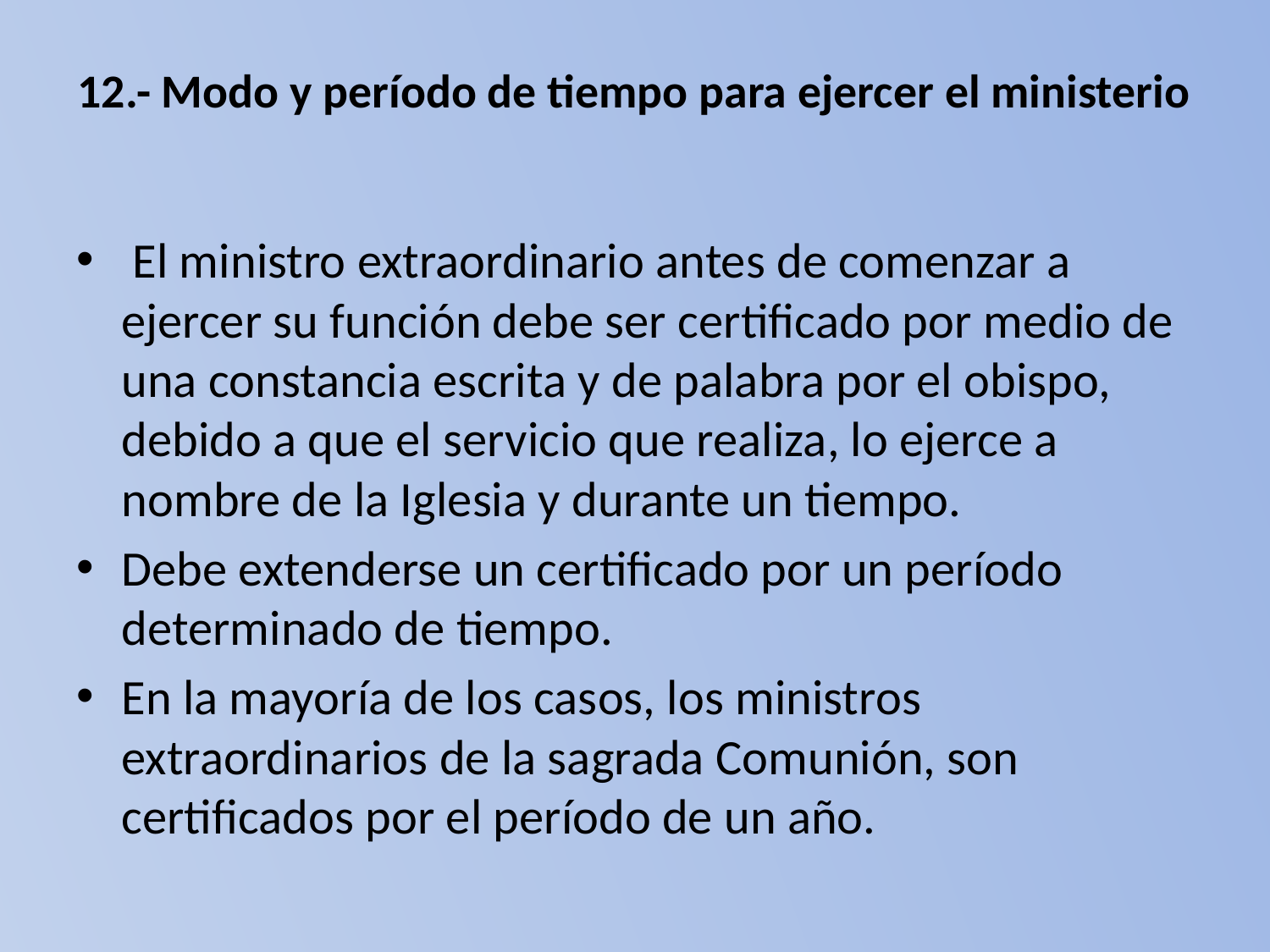

# 12.- Modo y período de tiempo para ejercer el ministerio
 El ministro extraordinario antes de comenzar a ejercer su función debe ser certificado por medio de una constancia escrita y de palabra por el obispo, debido a que el servicio que realiza, lo ejerce a nombre de la Iglesia y durante un tiempo.
Debe extenderse un certificado por un período determinado de tiempo.
En la mayoría de los casos, los ministros extraordinarios de la sagrada Comunión, son certificados por el período de un año.